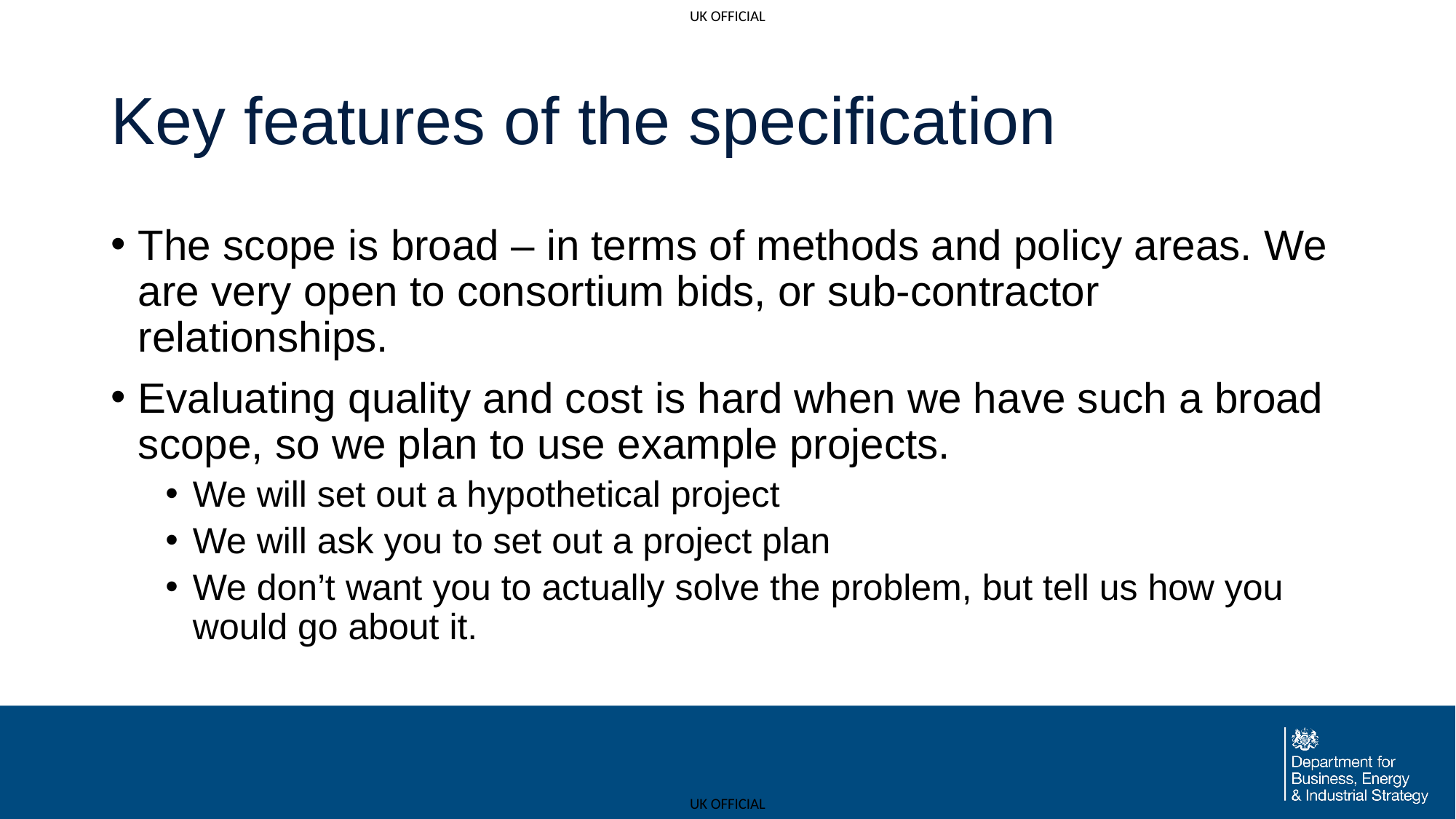

# Key features of the specification
The scope is broad – in terms of methods and policy areas. We are very open to consortium bids, or sub-contractor relationships.
Evaluating quality and cost is hard when we have such a broad scope, so we plan to use example projects.
We will set out a hypothetical project
We will ask you to set out a project plan
We don’t want you to actually solve the problem, but tell us how you would go about it.